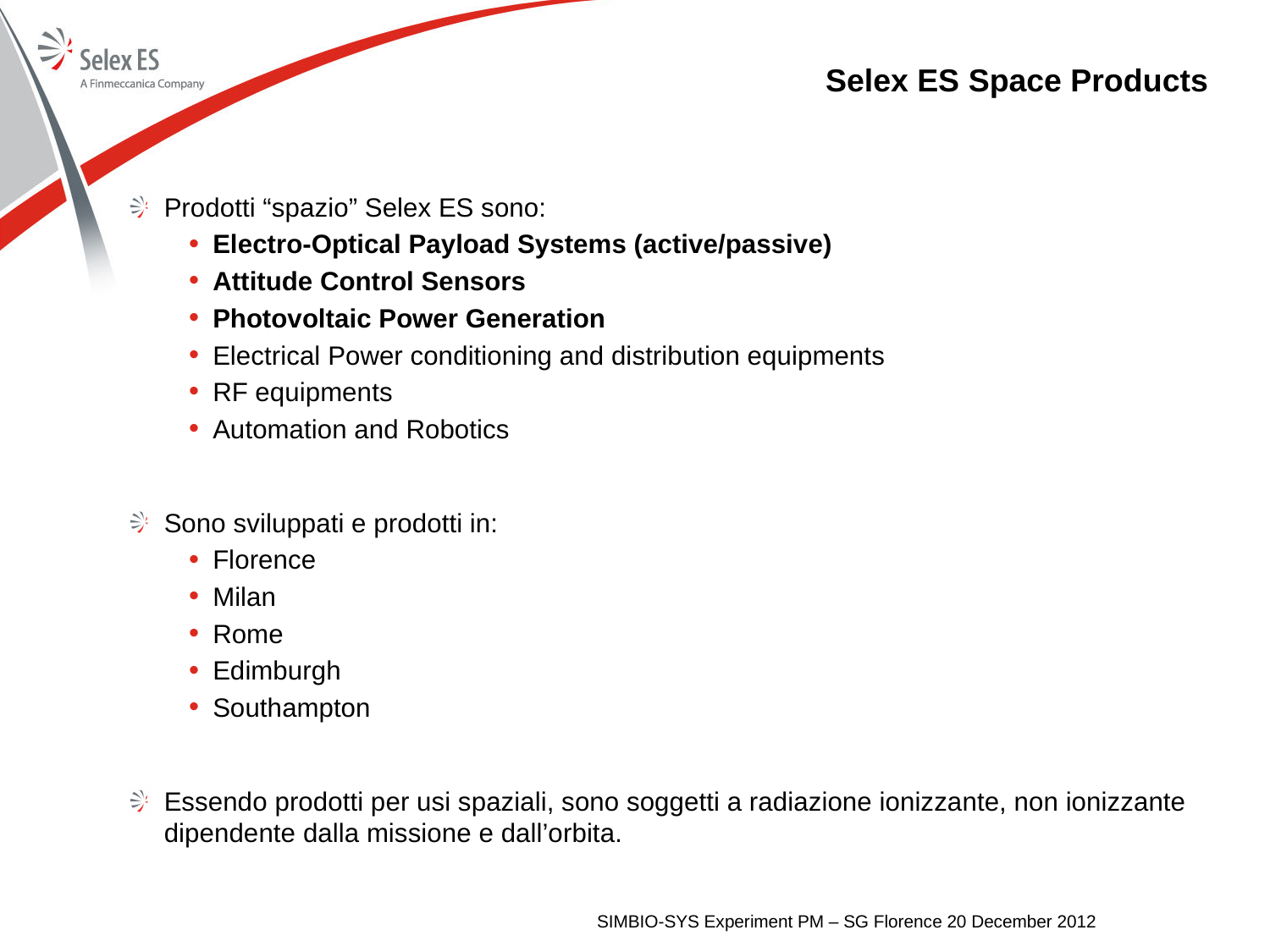

# Selex ES Space Products
Prodotti “spazio” Selex ES sono:
Electro-Optical Payload Systems (active/passive)
Attitude Control Sensors
Photovoltaic Power Generation
Electrical Power conditioning and distribution equipments
RF equipments
Automation and Robotics

Sono sviluppati e prodotti in:
Florence
Milan
Rome
Edimburgh
Southampton

Essendo prodotti per usi spaziali, sono soggetti a radiazione ionizzante, non ionizzante dipendente dalla missione e dall’orbita.
SIMBIO-SYS Experiment PM – SG Florence 20 December 2012